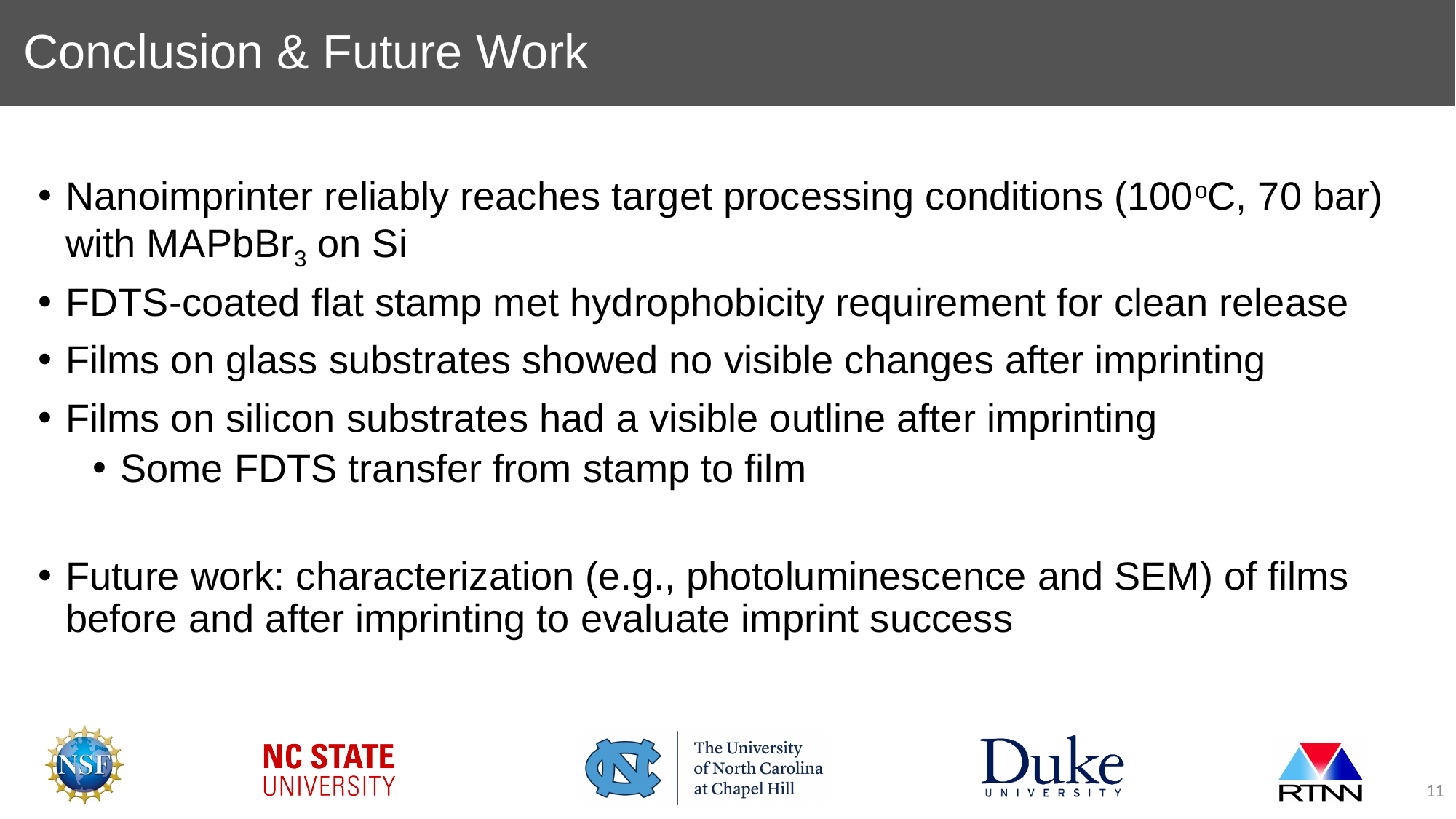

# Conclusion & Future Work
Nanoimprinter reliably reaches target processing conditions (100oC, 70 bar) with MAPbBr3 on Si
FDTS-coated flat stamp met hydrophobicity requirement for clean release
Films on glass substrates showed no visible changes after imprinting
Films on silicon substrates had a visible outline after imprinting
Some FDTS transfer from stamp to film

Future work: characterization (e.g., photoluminescence and SEM) of films before and after imprinting to evaluate imprint success

11